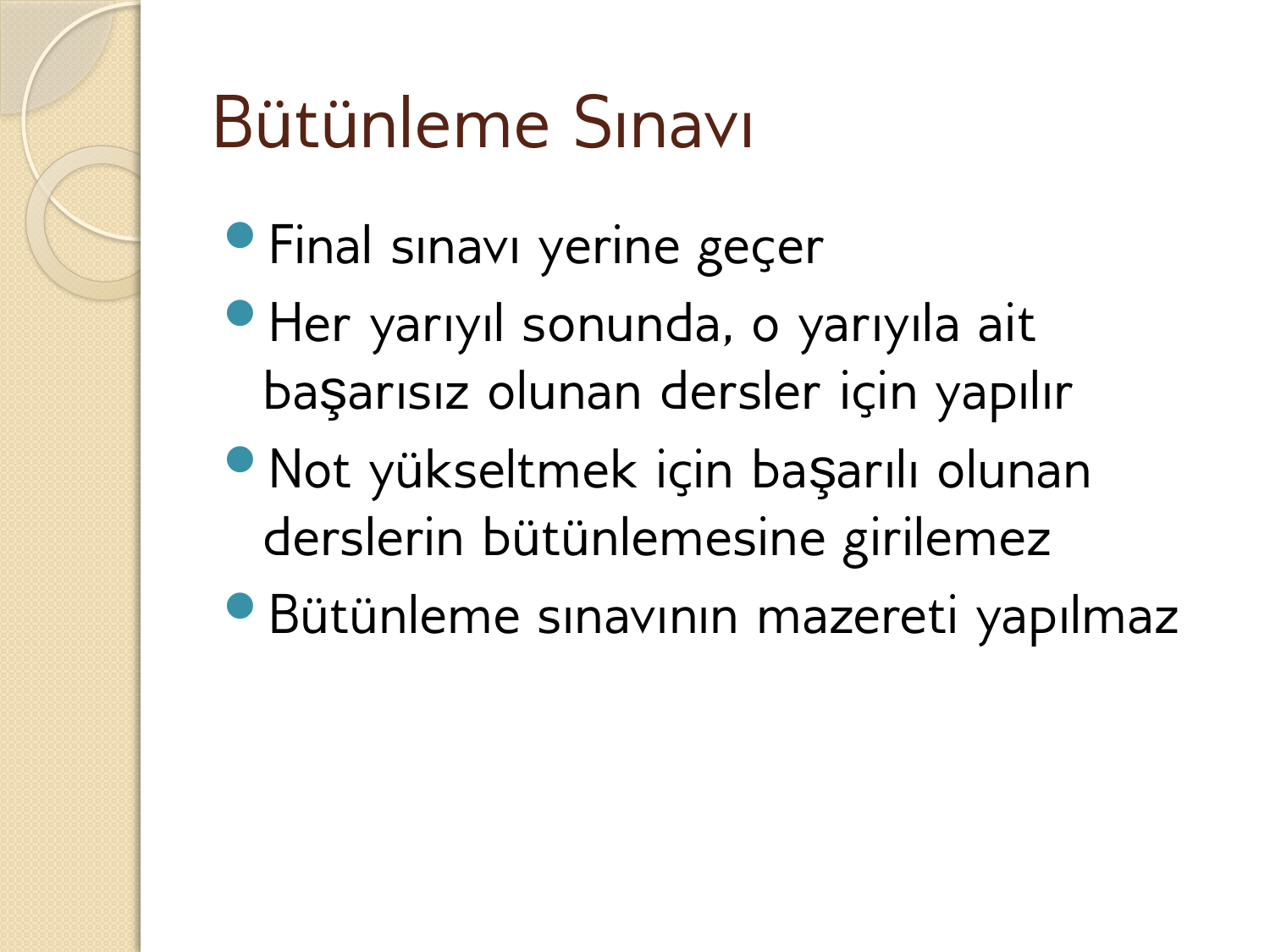

# Bütünleme Sınavı
Final sınavı yerine geçer
Her yarıyıl sonunda, o yarıyıla ait başarısız olunan dersler için yapılır
Not yükseltmek için başarılı olunan derslerin bütünlemesine girilemez
Bütünleme sınavının mazereti yapılmaz